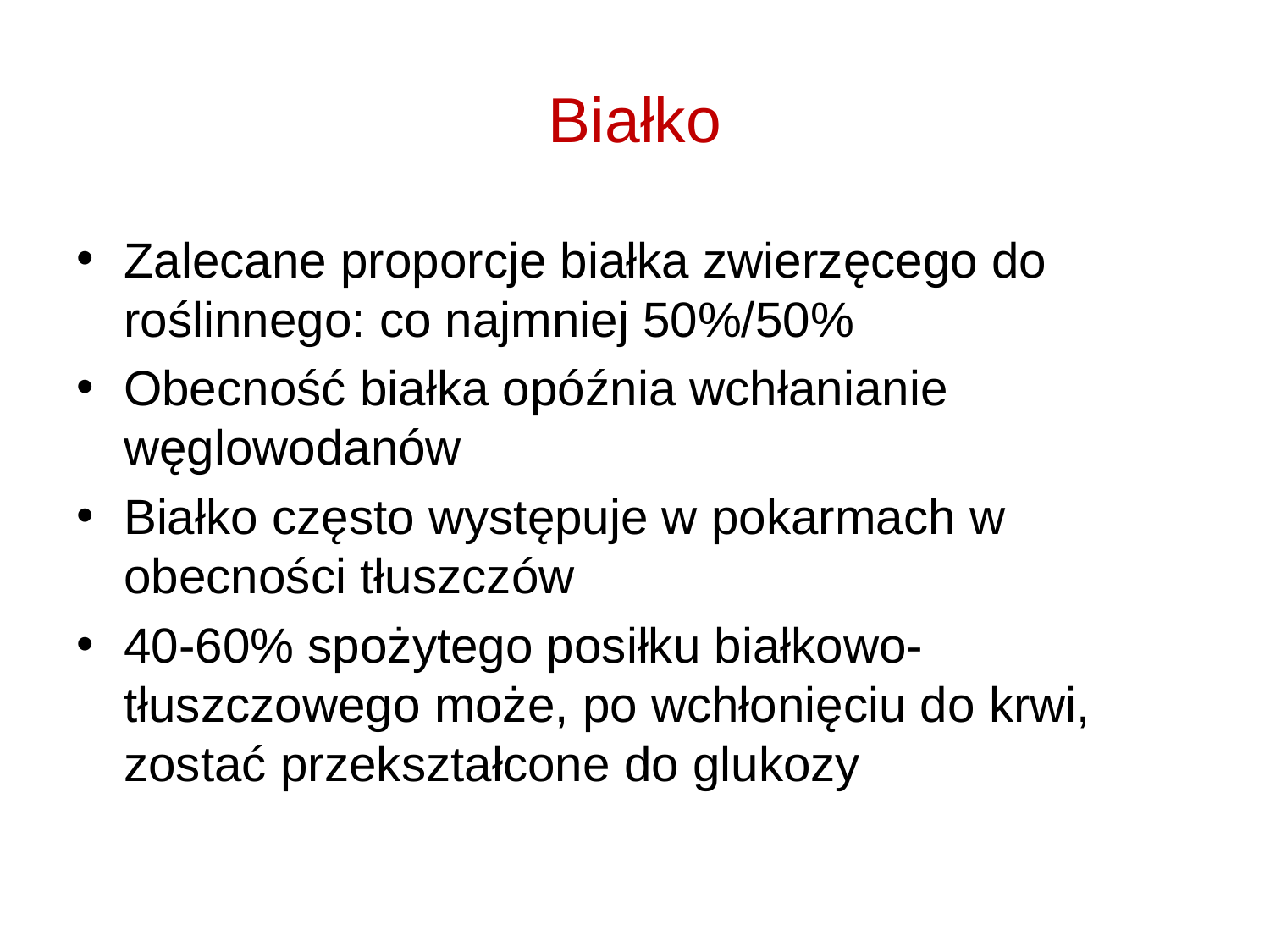

# Białko
Zalecane proporcje białka zwierzęcego do roślinnego: co najmniej 50%/50%
Obecność białka opóźnia wchłanianie węglowodanów
Białko często występuje w pokarmach w obecności tłuszczów
40-60% spożytego posiłku białkowo-tłuszczowego może, po wchłonięciu do krwi, zostać przekształcone do glukozy